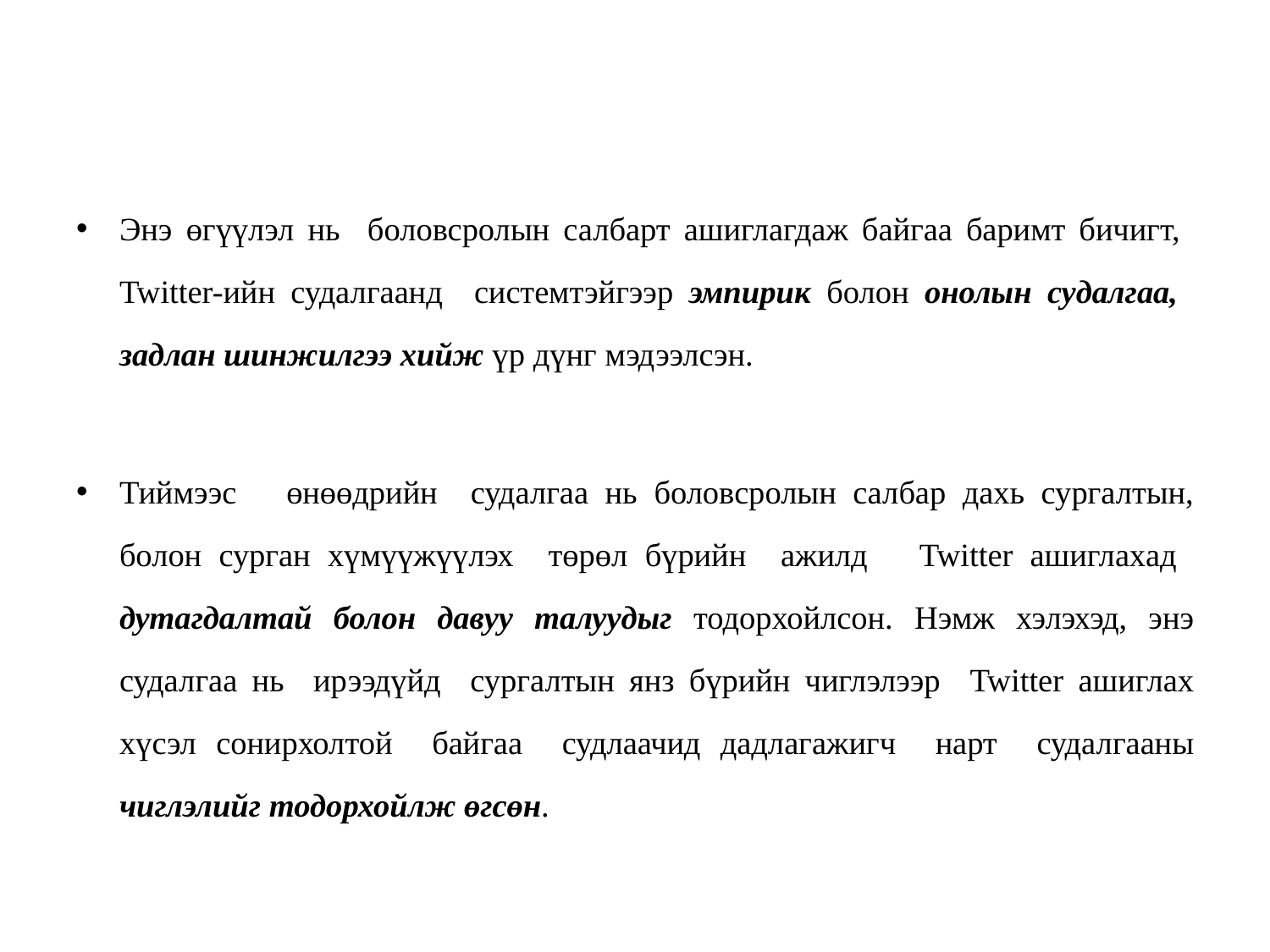

Энэ өгүүлэл нь  боловсролын салбарт ашиглагдаж байгаа баримт бичигт,  Twitter-ийн судалгаанд  системтэйгээр эмпирик болон онолын судалгаа,  задлан шинжилгээ хийж үр дүнг мэдээлсэн.

Тиймээс   өнөөдрийн  судалгаа нь боловсролын салбар дахь сургалтын, болон сурган хүмүүжүүлэх  төрөл бүрийн  ажилд   Twitter ашиглахад  дутагдалтай болон давуу талуудыг тодорхойлсон. Нэмж хэлэхэд, энэ судалгаа нь  ирээдүйд  сургалтын янз бүрийн чиглэлээр  Twitter ашиглах хүсэл сонирхолтой  байгаа  судлаачид дадлагажигч  нарт  судалгааны чиглэлийг тодорхойлж өгсөн.